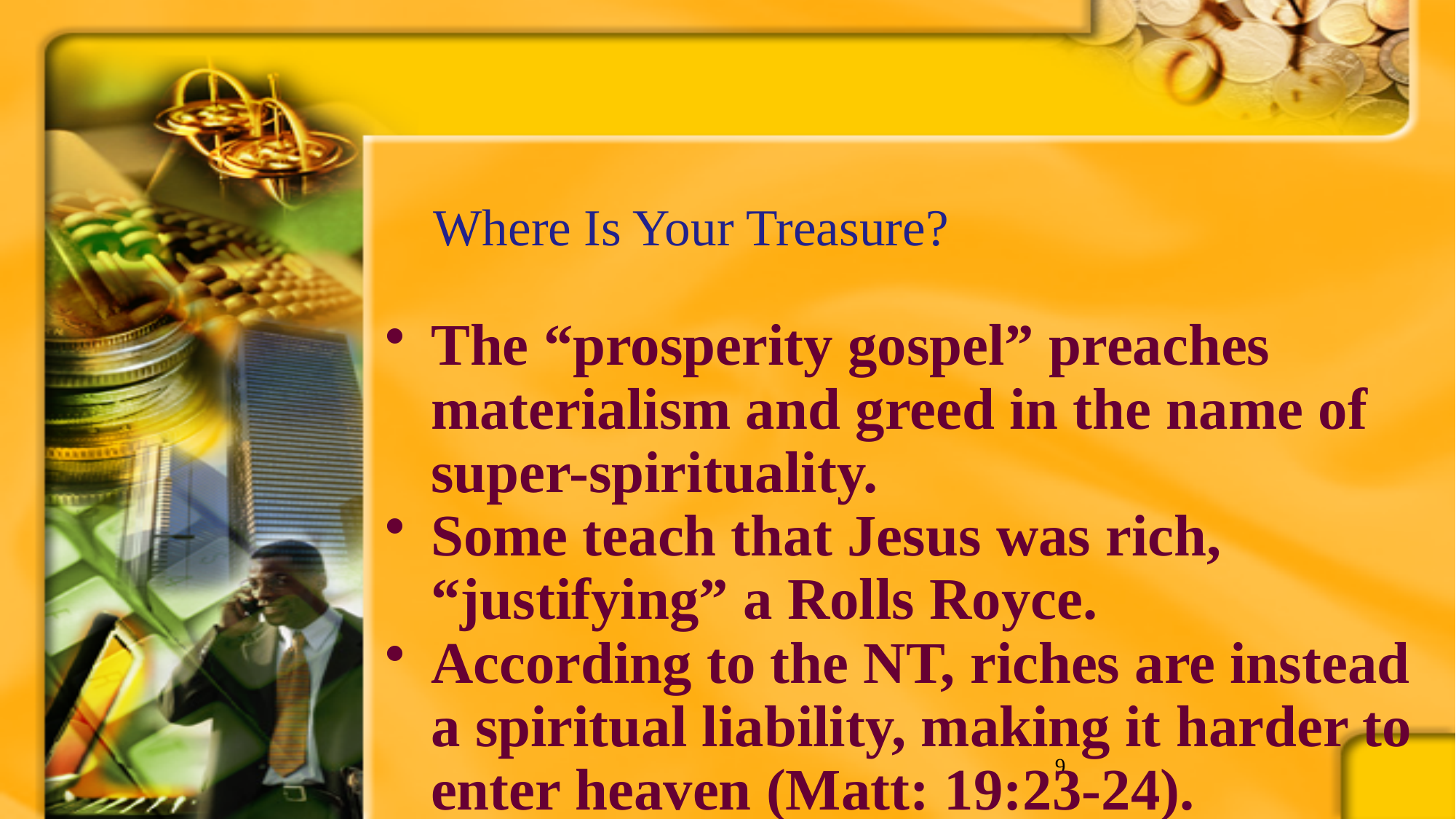

#
Where Is Your Treasure?
The “prosperity gospel” preaches materialism and greed in the name of super-spirituality.
Some teach that Jesus was rich, “justifying” a Rolls Royce.
According to the NT, riches are instead a spiritual liability, making it harder to enter heaven (Matt: 19:23-24).
9